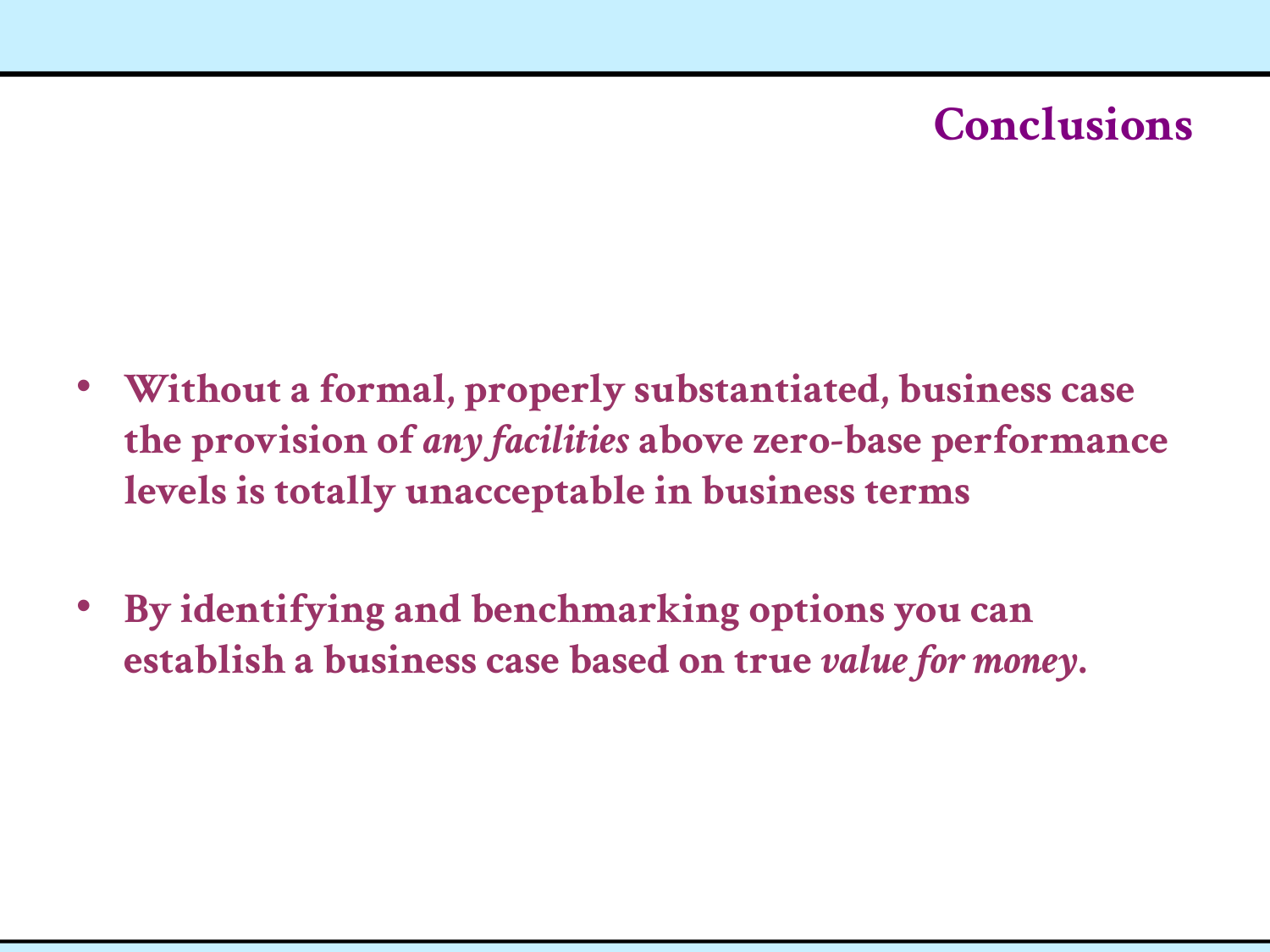

# Conclusions

Without a formal, properly substantiated, business case the provision of any facilities above zero-base performance levels is totally unacceptable in business terms

By identifying and benchmarking options you can establish a business case based on true value for money.